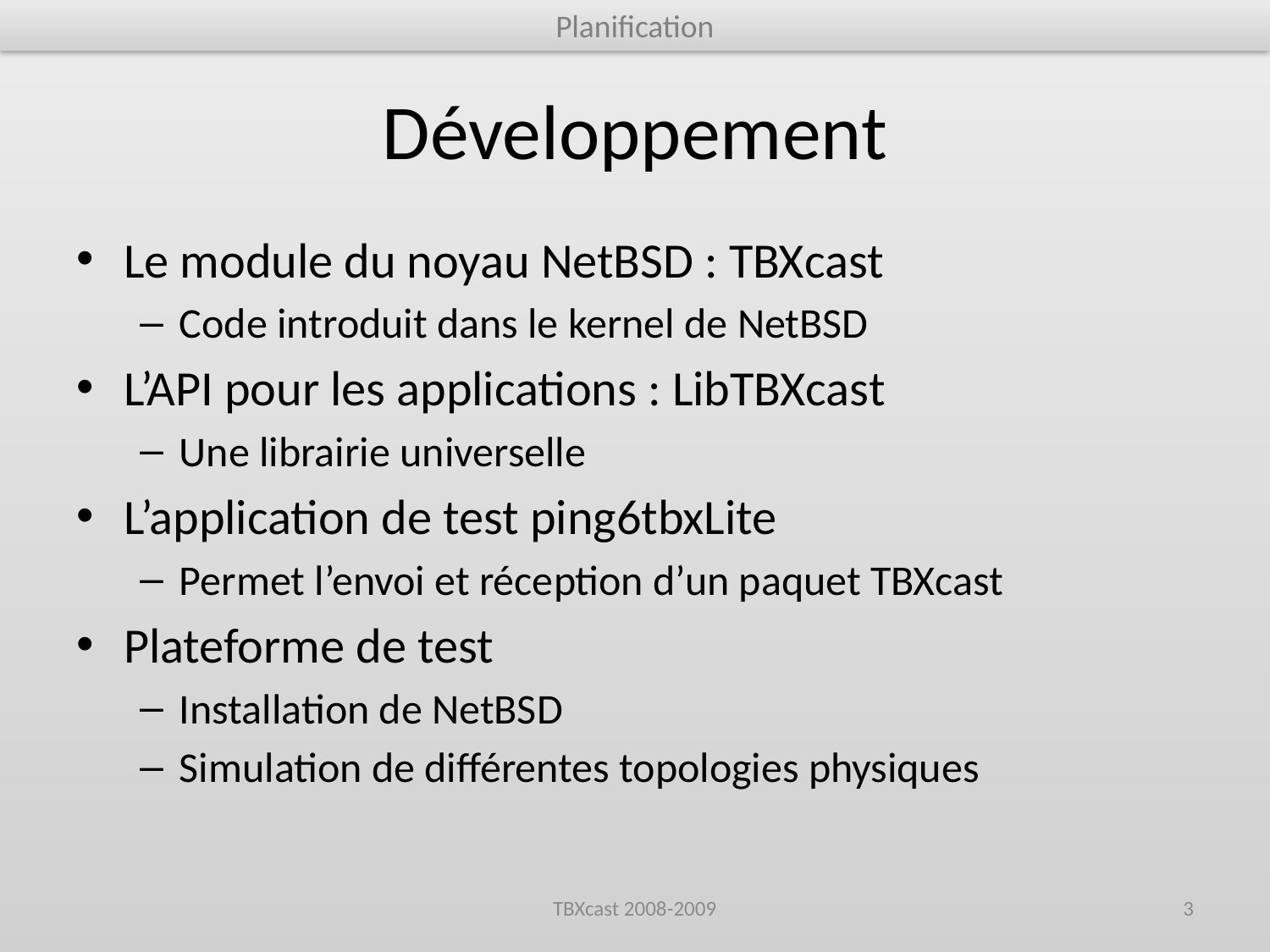

Planification
# Développement
Le module du noyau NetBSD : TBXcast
Code introduit dans le kernel de NetBSD
L’API pour les applications : LibTBXcast
Une librairie universelle
L’application de test ping6tbxLite
Permet l’envoi et réception d’un paquet TBXcast
Plateforme de test
Installation de NetBSD
Simulation de différentes topologies physiques
TBXcast 2008-2009
3